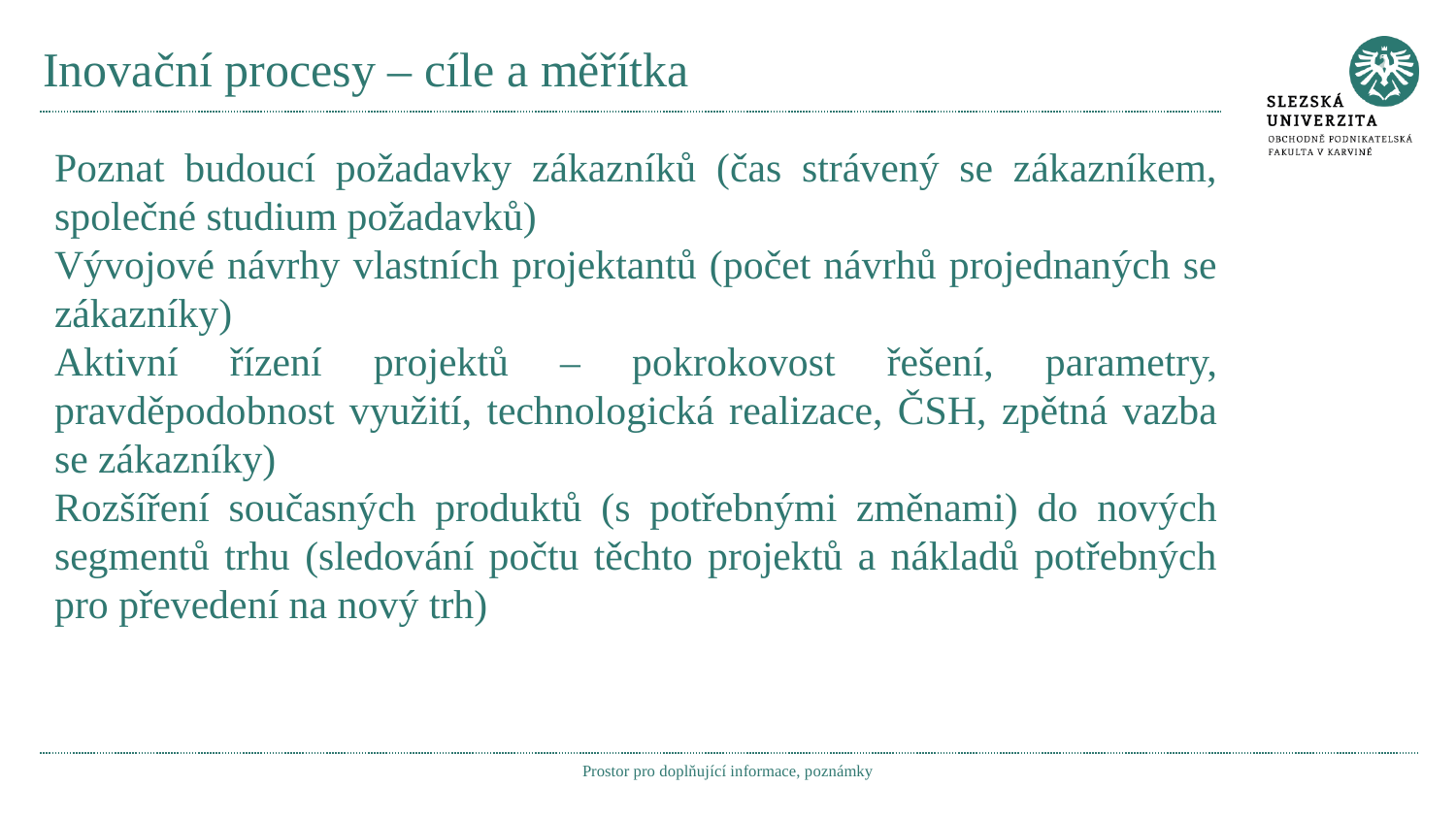

# Inovační procesy – cíle a měřítka
Poznat budoucí požadavky zákazníků (čas strávený se zákazníkem, společné studium požadavků)
Vývojové návrhy vlastních projektantů (počet návrhů projednaných se zákazníky)
Aktivní řízení projektů – pokrokovost řešení, parametry, pravděpodobnost využití, technologická realizace, ČSH, zpětná vazba se zákazníky)
Rozšíření současných produktů (s potřebnými změnami) do nových segmentů trhu (sledování počtu těchto projektů a nákladů potřebných pro převedení na nový trh)

Prostor pro doplňující informace, poznámky